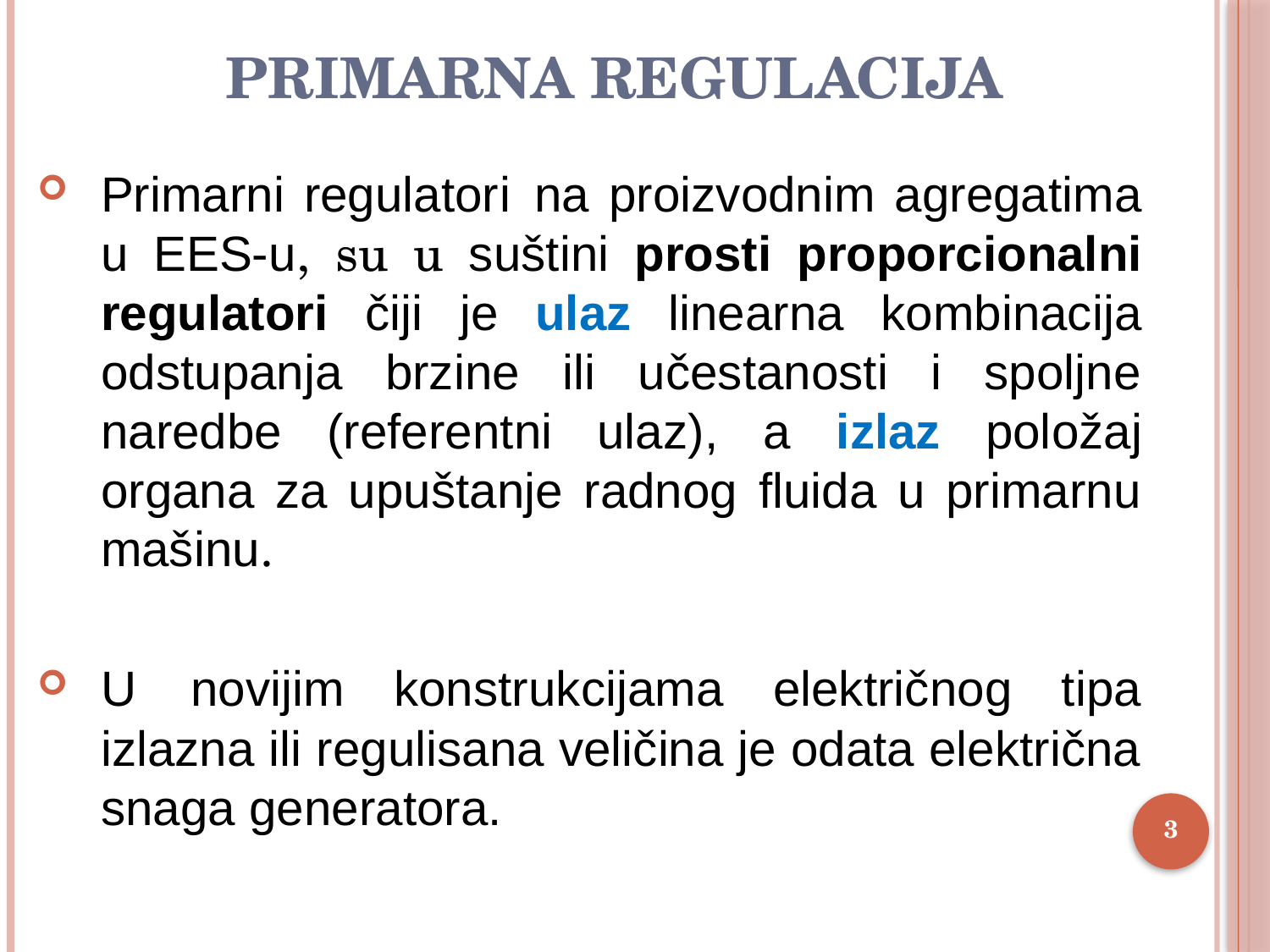

# Primarna regulacija
Primarni regulatori na proizvodnim agregatima u EES-u, su u suštini prosti proporcionalni regulatori čiji je ulaz linearna kombinacija odstupanja brzine ili učestanosti i spoljne naredbe (referentni ulaz), a izlaz položaj organa za upuštanje radnog fluida u primarnu mašinu.

U novijim konstrukcijama električnog tipa izlazna ili regulisana veličina je odata električna snaga generatora.
3